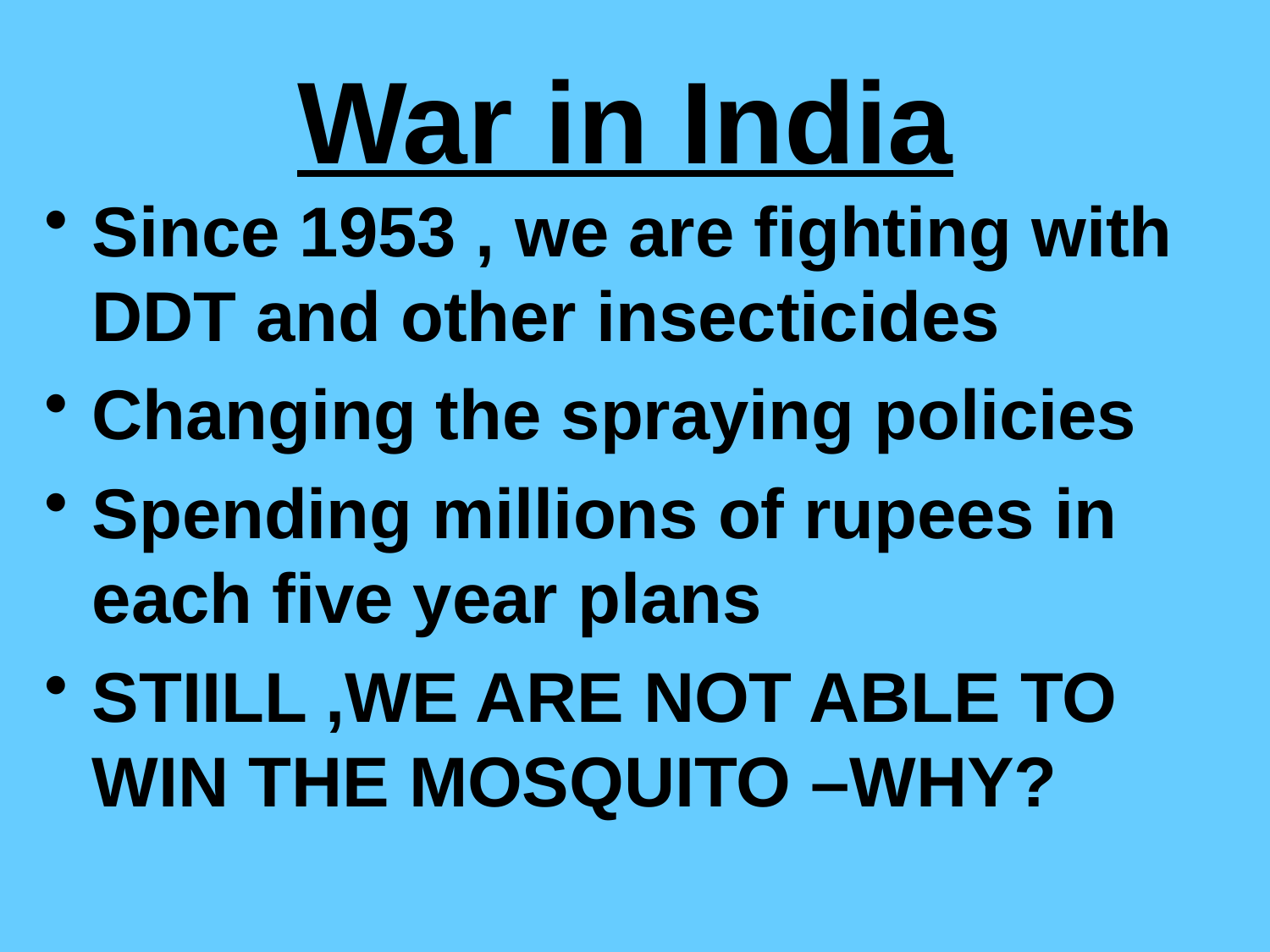

# War in India
Since 1953 , we are fighting with DDT and other insecticides
Changing the spraying policies
Spending millions of rupees in each five year plans
STIILL ,WE ARE NOT ABLE TO WIN THE MOSQUITO –WHY?